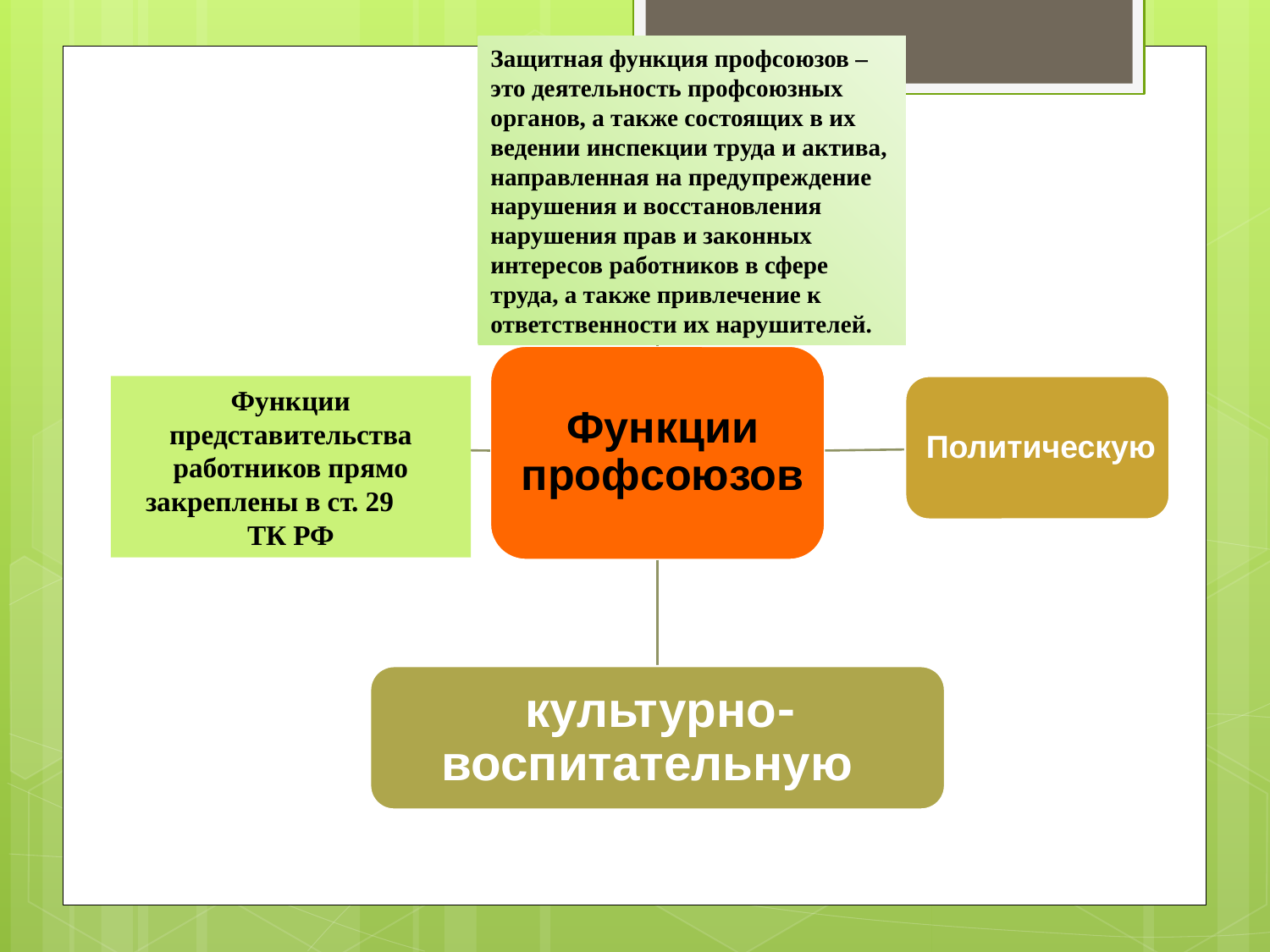

Защитная функция профсоюзов –
это деятельность профсоюзных
органов, а также состоящих в их
ведении инспекции труда и актива,
направленная на предупреждение
нарушения и восстановления
нарушения прав и законных
интересов работников в сфере
труда, а также привлечение к
ответственности их нарушителей.
Функции профсоюзов
Защитная
Политическую
культурно-воспитательную
представительства интересов работников.
Функции представительства работников прямо закреплены в ст. 29       ТК РФ